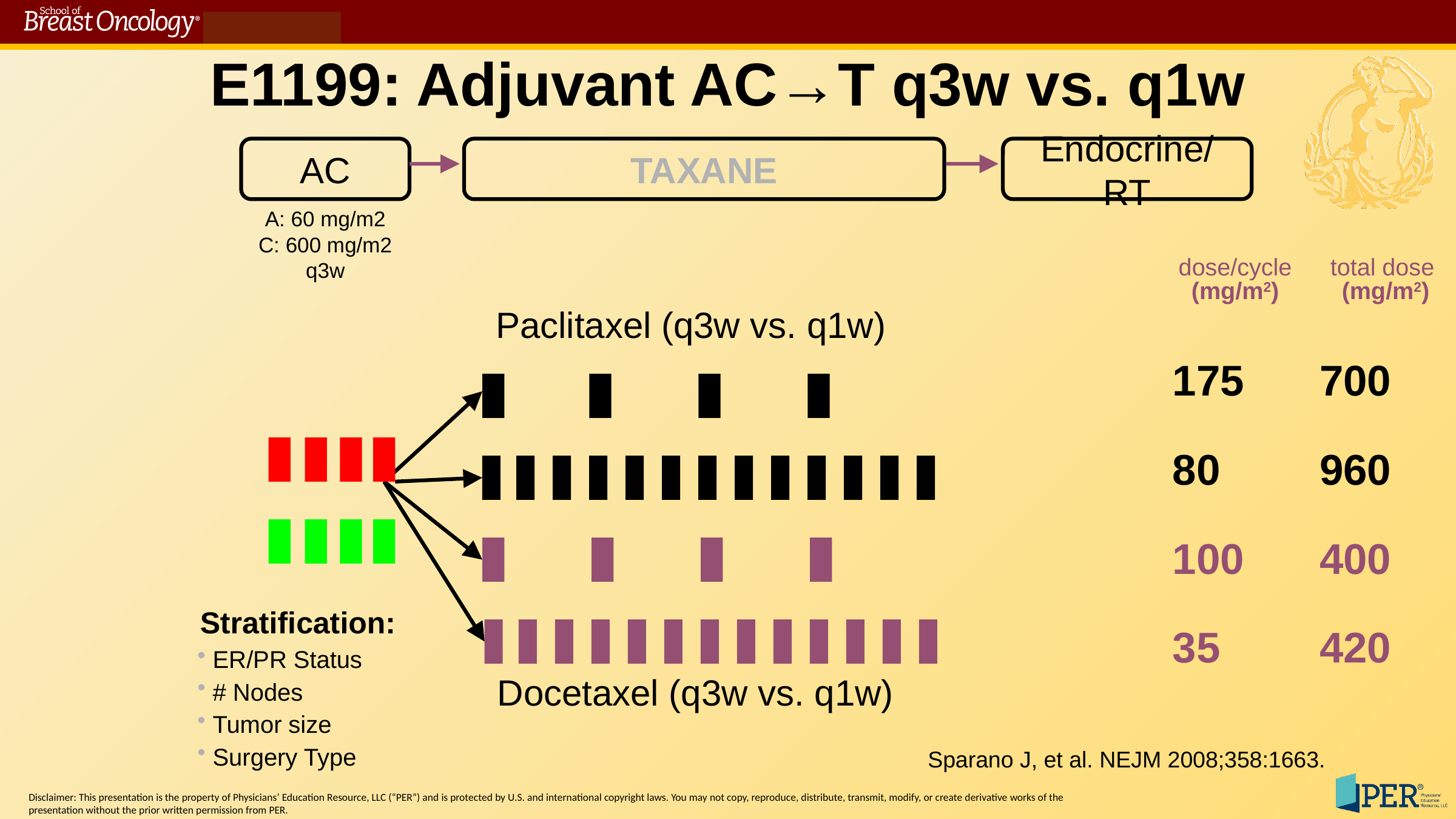

E1199: Adjuvant AC→T q3w vs. q1w
AC
TAXANE
Endocrine/RT
A: 60 mg/m2
C: 600 mg/m2
q3w
| dose/cycle (mg/m2) | total dose (mg/m2) |
| --- | --- |
| 175 | 700 |
| 80 | 960 |
| 100 | 400 |
| 35 | 420 |
Paclitaxel (q3w vs. q1w)

Stratification:
 ER/PR Status
 # Nodes
 Tumor size
 Surgery Type

Docetaxel (q3w vs. q1w)
Sparano J, et al. NEJM 2008;358:1663.